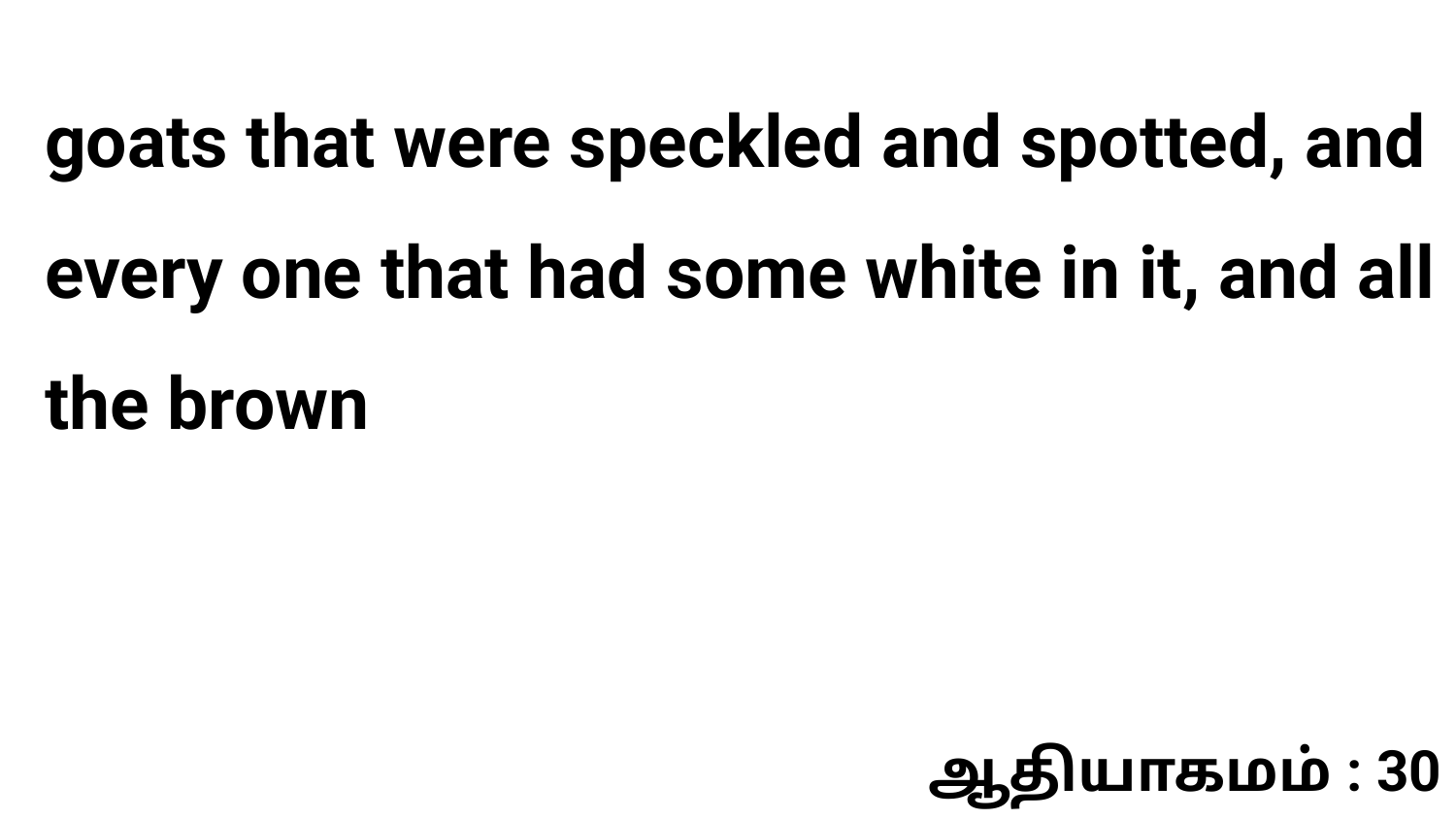

goats that were speckled and spotted, and every one that had some white in it, and all the brown
ஆதியாகமம் : 30